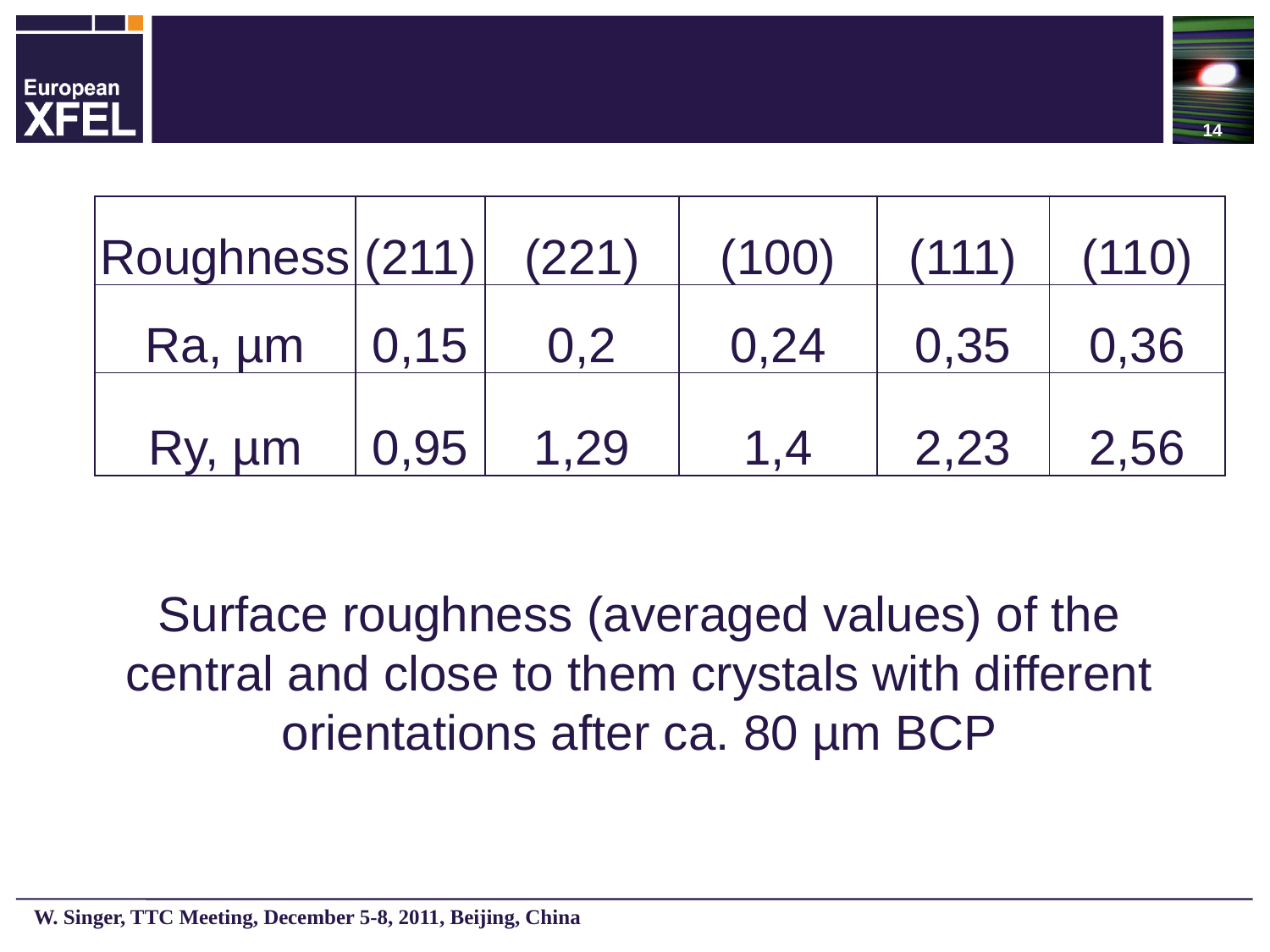

14
| Roughness | (211) | (221) | (100) | (111) | (110) |
| --- | --- | --- | --- | --- | --- |
| Ra, µm | 0,15 | 0,2 | 0,24 | 0,35 | 0,36 |
| Ry, µm | 0,95 | 1,29 | 1,4 | 2,23 | 2,56 |
Surface roughness (averaged values) of the central and close to them crystals with different orientations after ca. 80 µm BCP